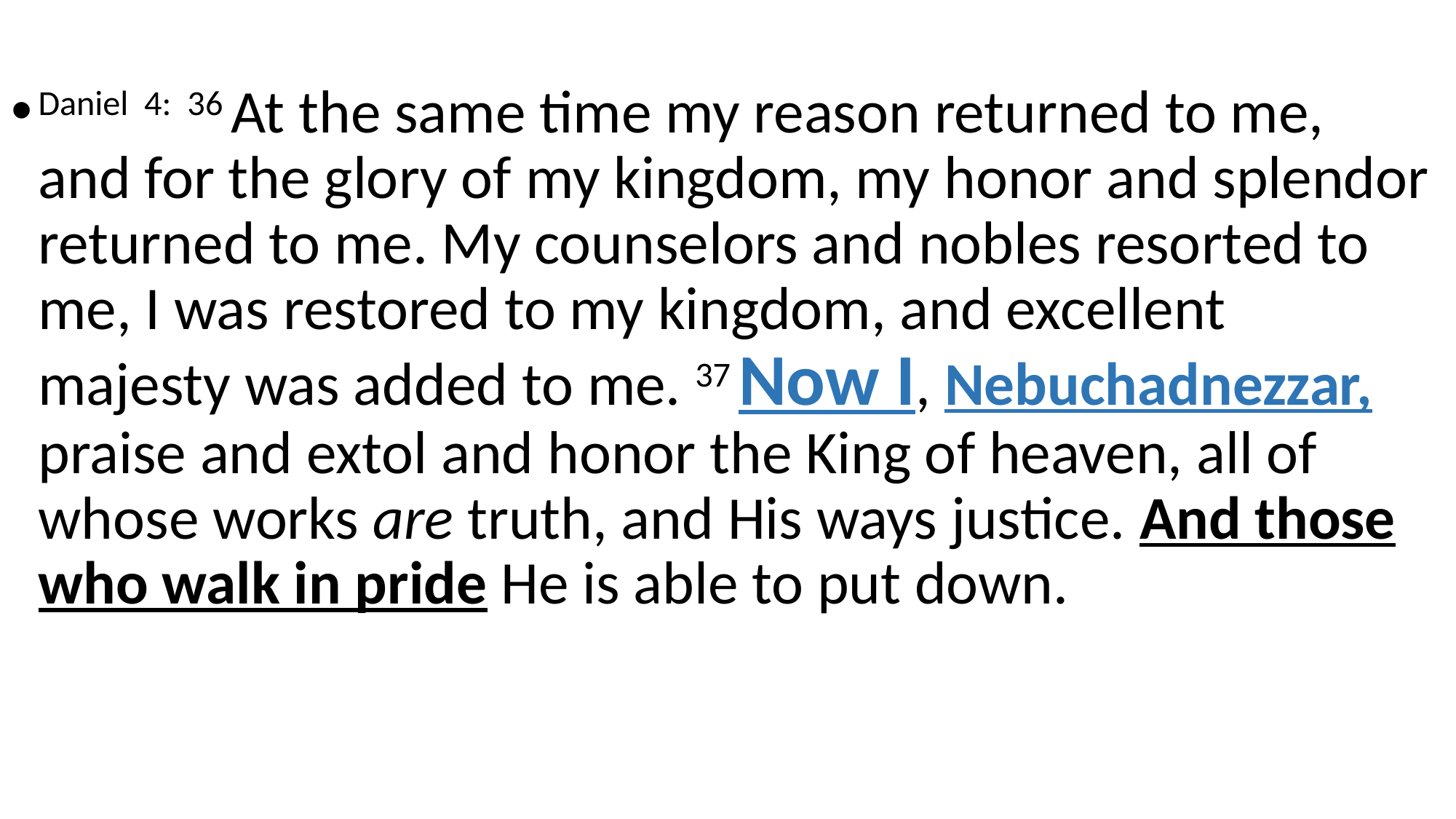

Daniel  4:  36 At the same time my reason returned to me, and for the glory of my kingdom, my honor and splendor returned to me. My counselors and nobles resorted to me, I was restored to my kingdom, and excellent majesty was added to me. 37 Now I, Nebuchadnezzar, praise and extol and honor the King of heaven, all of whose works are truth, and His ways justice. And those who walk in pride He is able to put down.